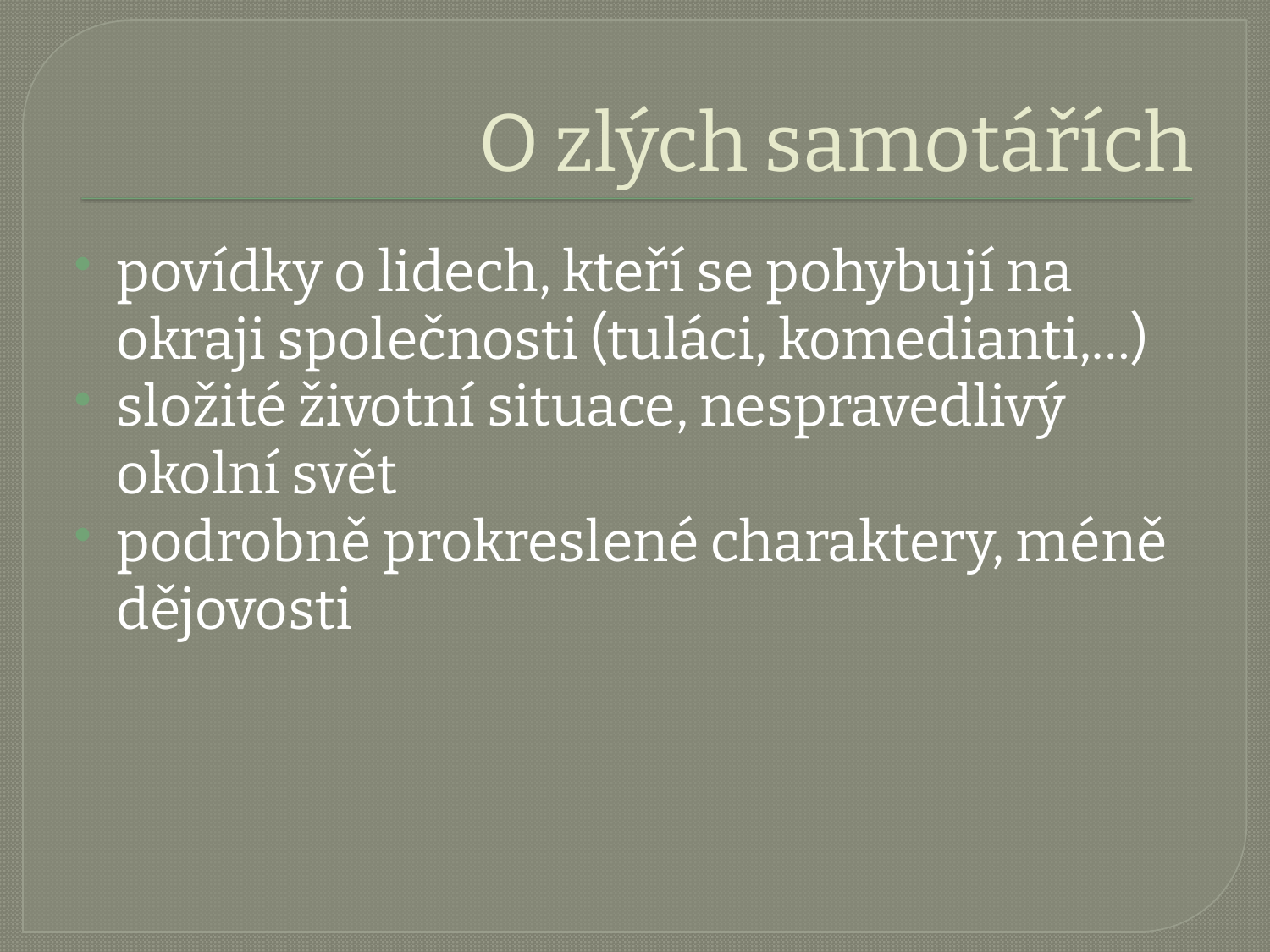

# O zlých samotářích
povídky o lidech, kteří se pohybují na okraji společnosti (tuláci, komedianti,…)
složité životní situace, nespravedlivý okolní svět
podrobně prokreslené charaktery, méně dějovosti